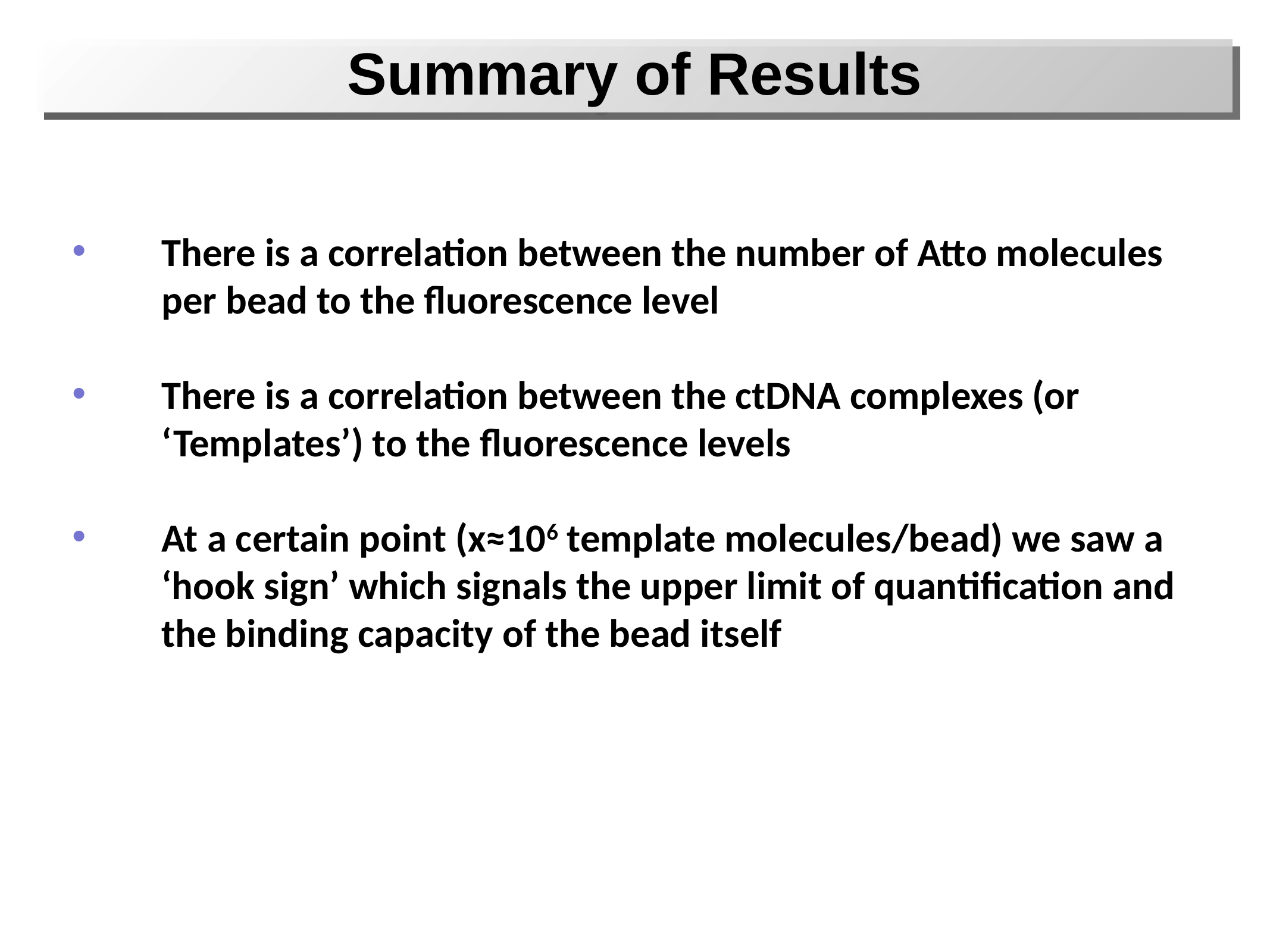

Summary of Results
There is a correlation between the number of Atto molecules per bead to the fluorescence level

There is a correlation between the ctDNA complexes (or ‘Templates’) to the fluorescence levels

At a certain point (x≈106 template molecules/bead) we saw a ‘hook sign’ which signals the upper limit of quantification and the binding capacity of the bead itself